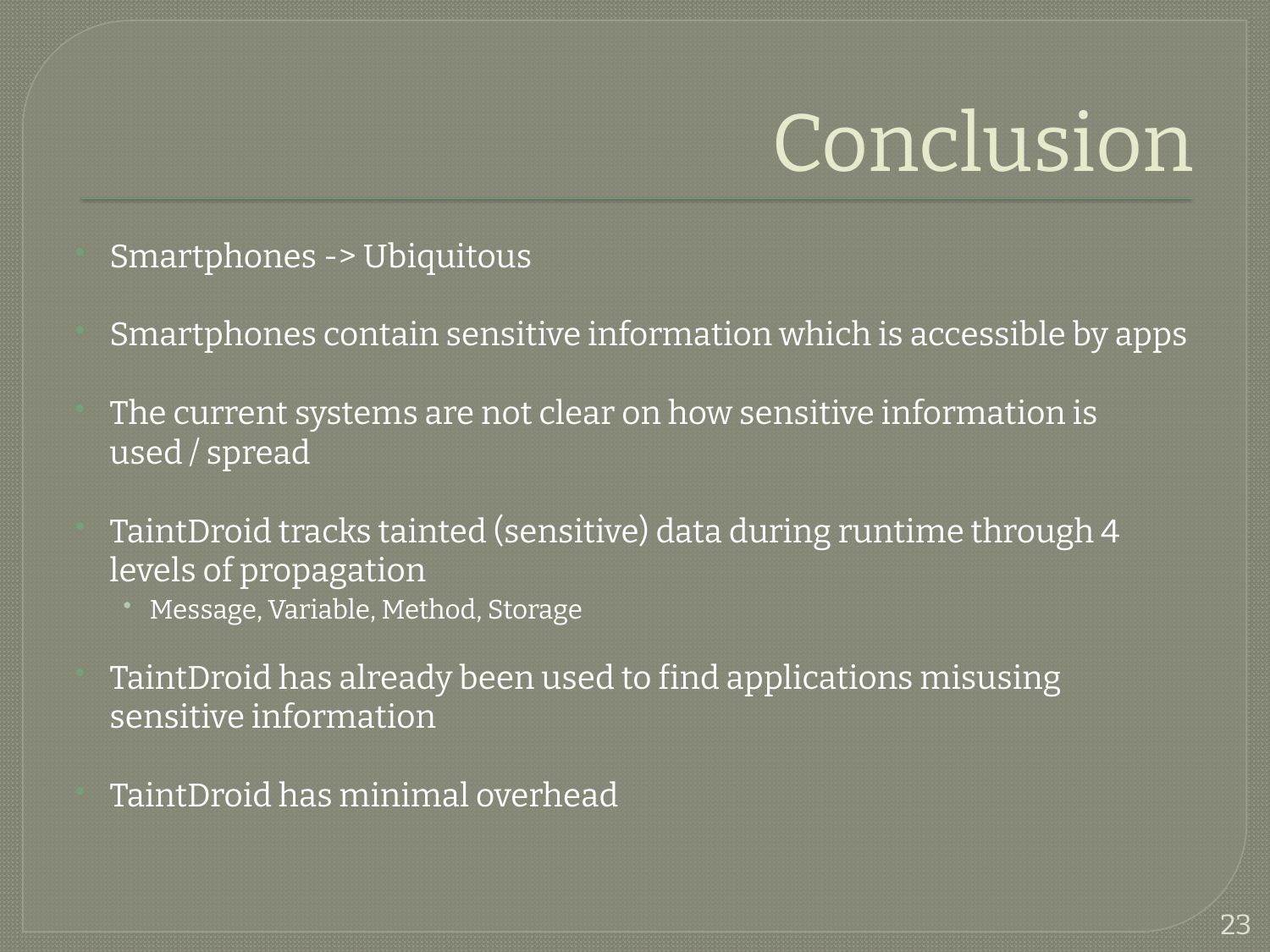

# Conclusion
Smartphones -> Ubiquitous
Smartphones contain sensitive information which is accessible by apps
The current systems are not clear on how sensitive information is used / spread
TaintDroid tracks tainted (sensitive) data during runtime through 4 levels of propagation
Message, Variable, Method, Storage
TaintDroid has already been used to find applications misusing sensitive information
TaintDroid has minimal overhead
23